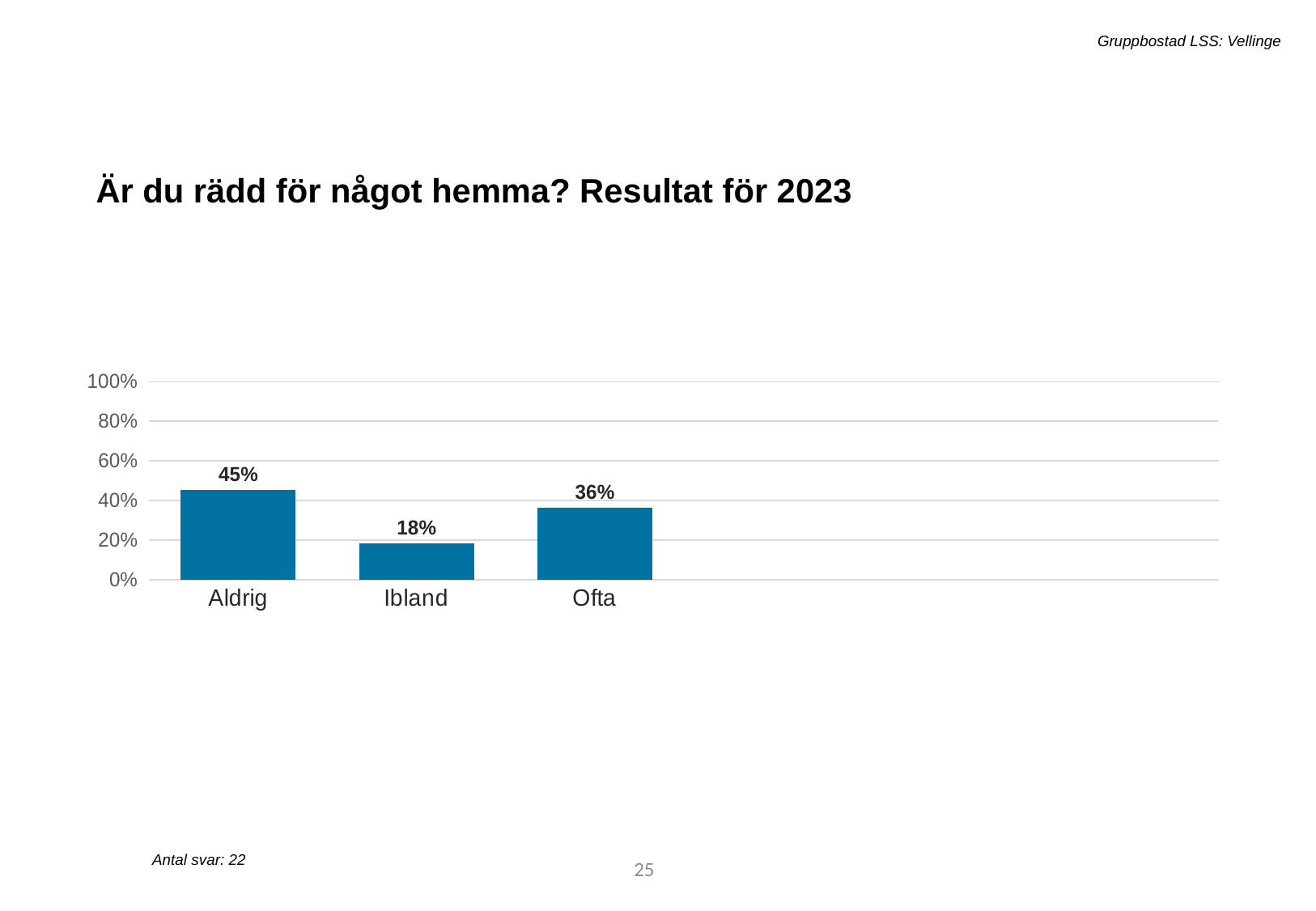

Gruppbostad LSS: Vellinge
Är du rädd för något hemma? Resultat för 2023

[unsupported chart]

Antal svar: 22
25